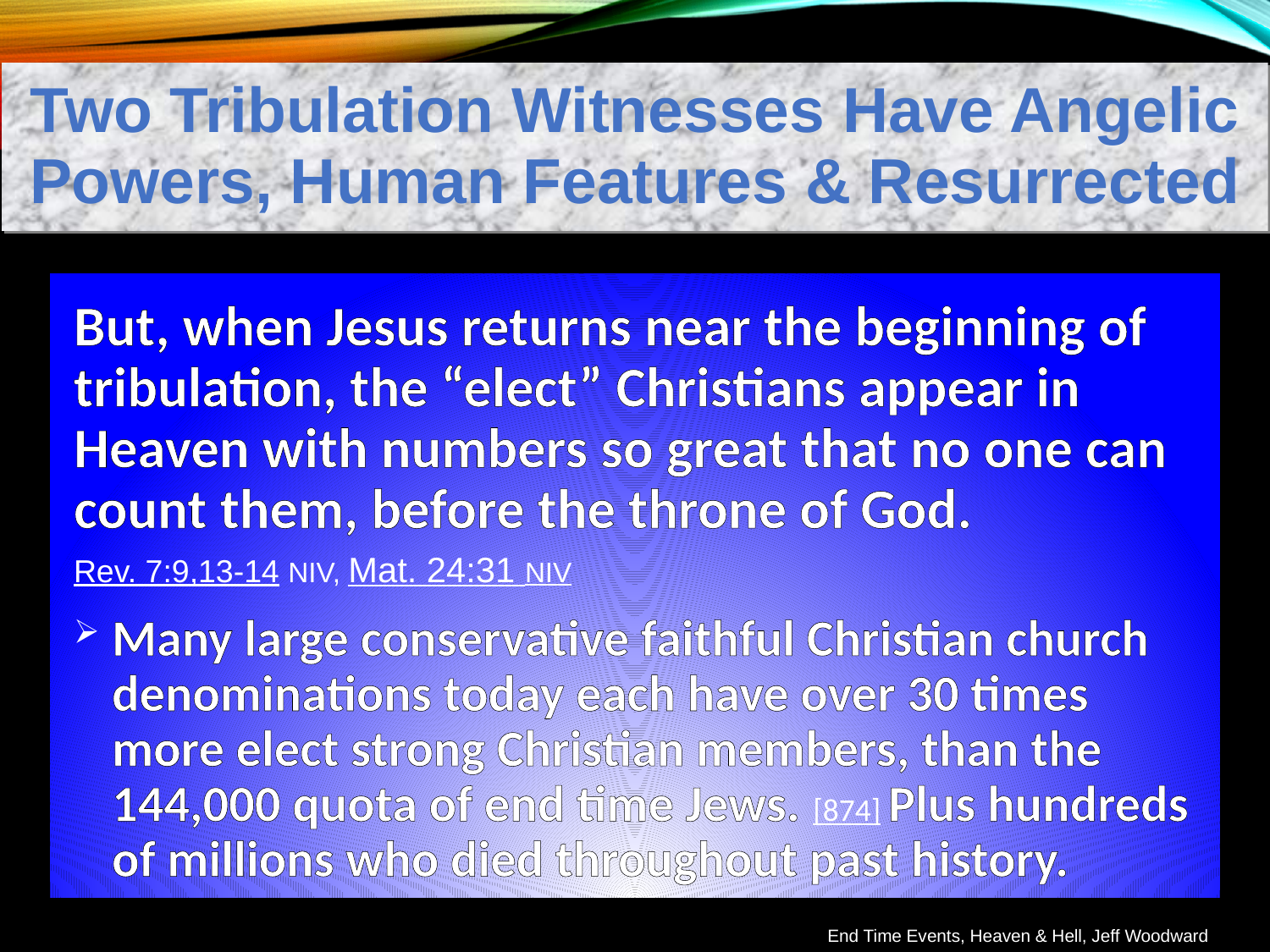

Two Tribulation Witnesses Have Angelic Powers, Human Features & Resurrected
But, when Jesus returns near the beginning of tribulation, the “elect” Christians appear in Heaven with numbers so great that no one can count them, before the throne of God.
Rev. 7:9,13-14 NIV, Mat. 24:31 NIV
Many large conservative faithful Christian church denominations today each have over 30 times more elect strong Christian members, than the 144,000 quota of end time Jews. [874] Plus hundreds of millions who died throughout past history.
End Time Events, Heaven & Hell, Jeff Woodward